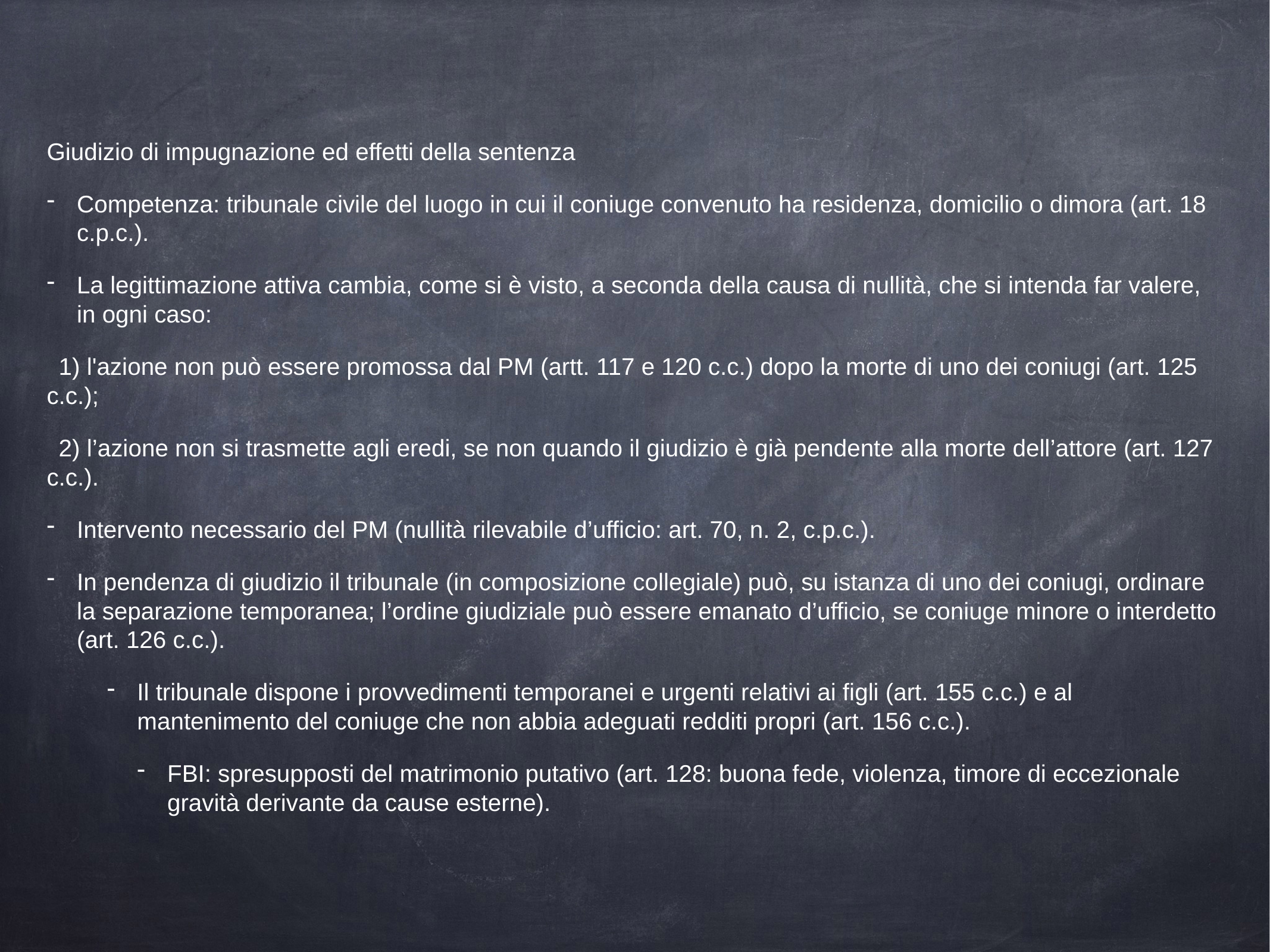

Giudizio di impugnazione ed effetti della sentenza
Competenza: tribunale civile del luogo in cui il coniuge convenuto ha residenza, domicilio o dimora (art. 18 c.p.c.).
La legittimazione attiva cambia, come si è visto, a seconda della causa di nullità, che si intenda far valere, in ogni caso:
1) l'azione non può essere promossa dal PM (artt. 117 e 120 c.c.) dopo la morte di uno dei coniugi (art. 125 c.c.);
2) l’azione non si trasmette agli eredi, se non quando il giudizio è già pendente alla morte dell’attore (art. 127 c.c.).
Intervento necessario del PM (nullità rilevabile d’ufficio: art. 70, n. 2, c.p.c.).
In pendenza di giudizio il tribunale (in composizione collegiale) può, su istanza di uno dei coniugi, ordinare la separazione temporanea; l’ordine giudiziale può essere emanato d’ufficio, se coniuge minore o interdetto (art. 126 c.c.).
Il tribunale dispone i provvedimenti temporanei e urgenti relativi ai figli (art. 155 c.c.) e al mantenimento del coniuge che non abbia adeguati redditi propri (art. 156 c.c.).
FBI: spresupposti del matrimonio putativo (art. 128: buona fede, violenza, timore di eccezionale gravità derivante da cause esterne).